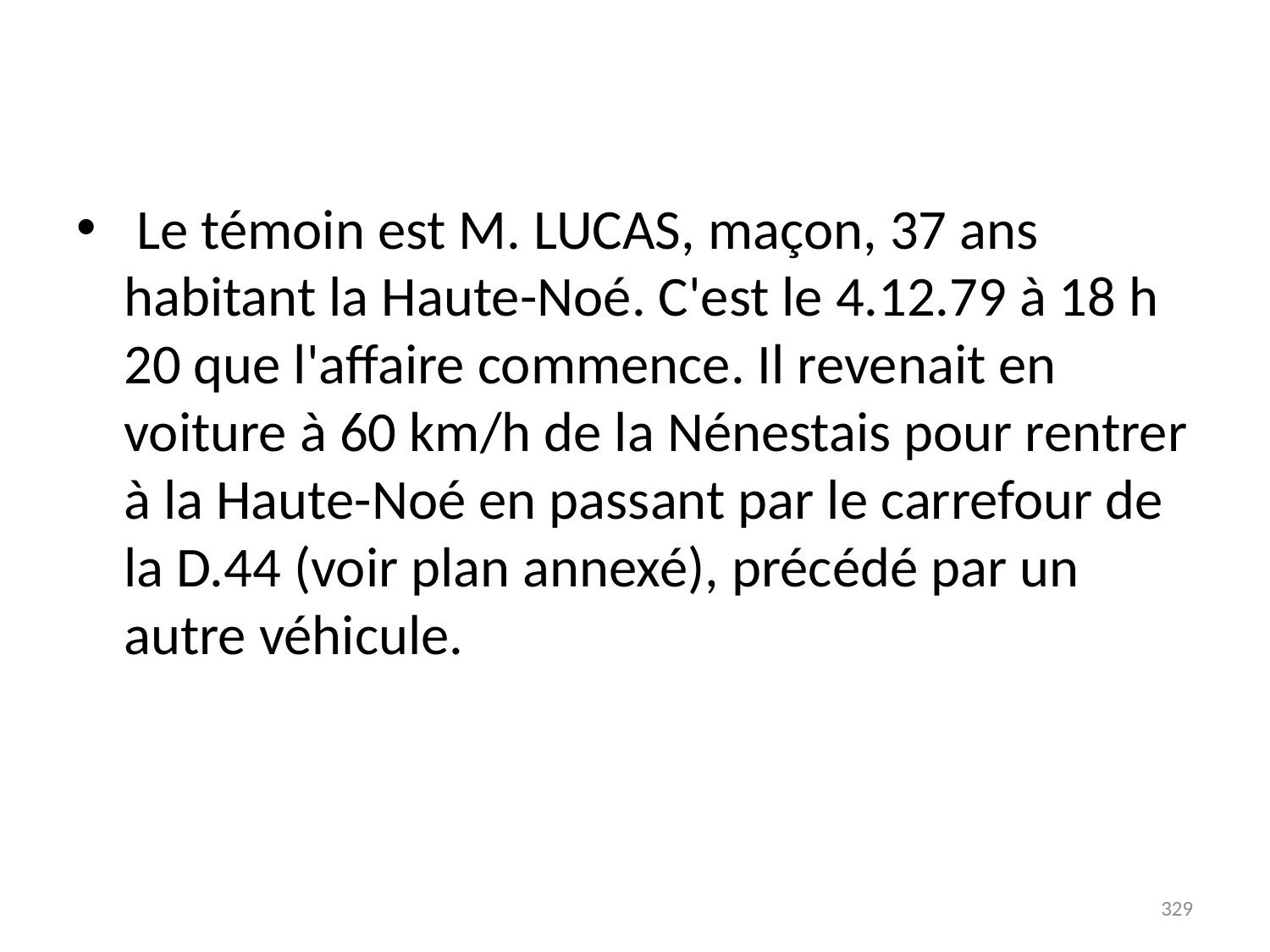

# Le témoin est M. LUCAS, maçon, 37 ans habitant la Haute-Noé. C'est le 4.12.79 à 18 h 20 que l'affaire commence. Il revenait en voiture à 60 km/h de la Nénestais pour rentrer à la Haute-Noé en passant par le carrefour de la D.44 (voir plan annexé), précédé par un autre véhicule.
329